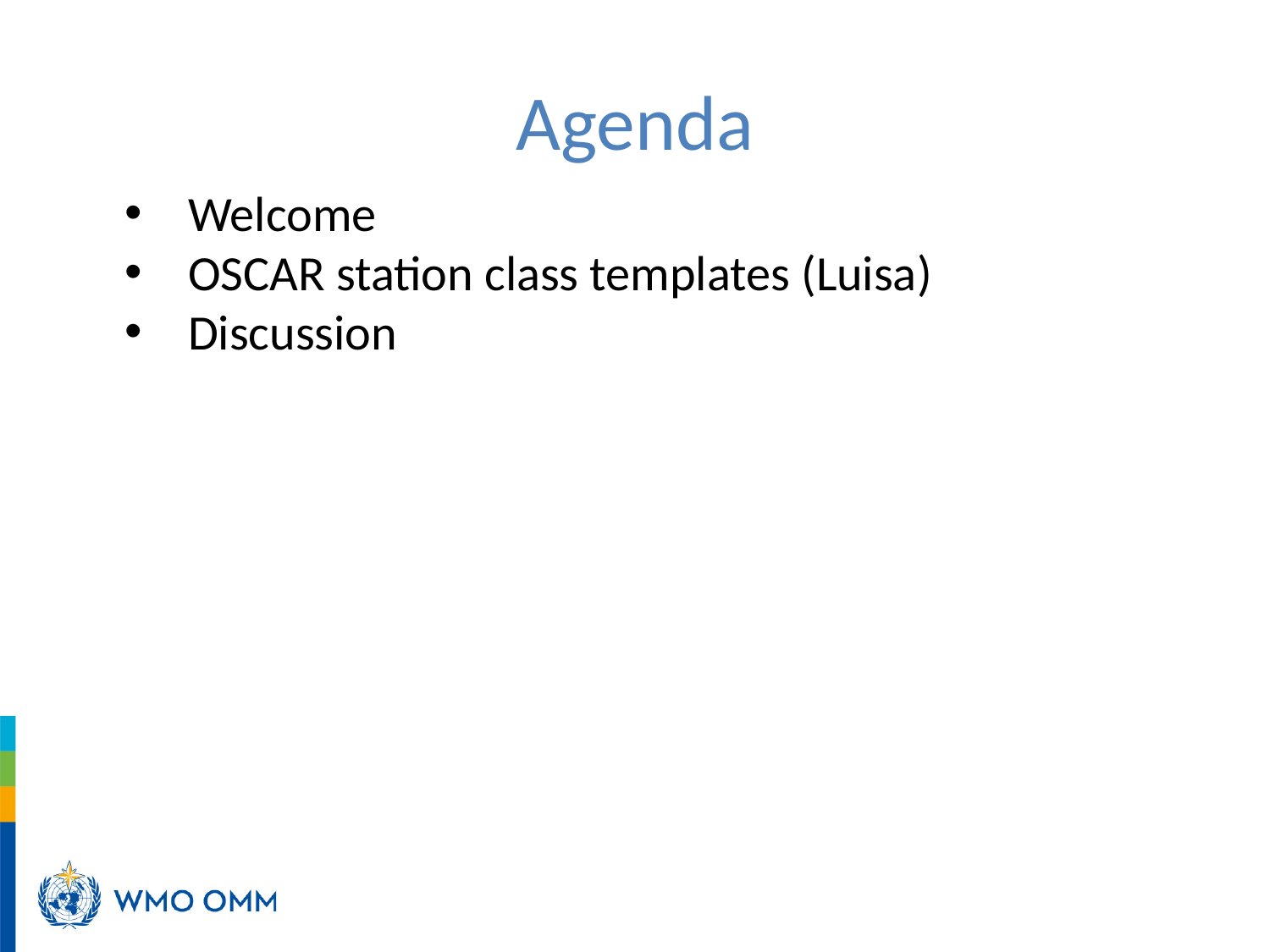

Agenda
Welcome
OSCAR station class templates (Luisa)
Discussion